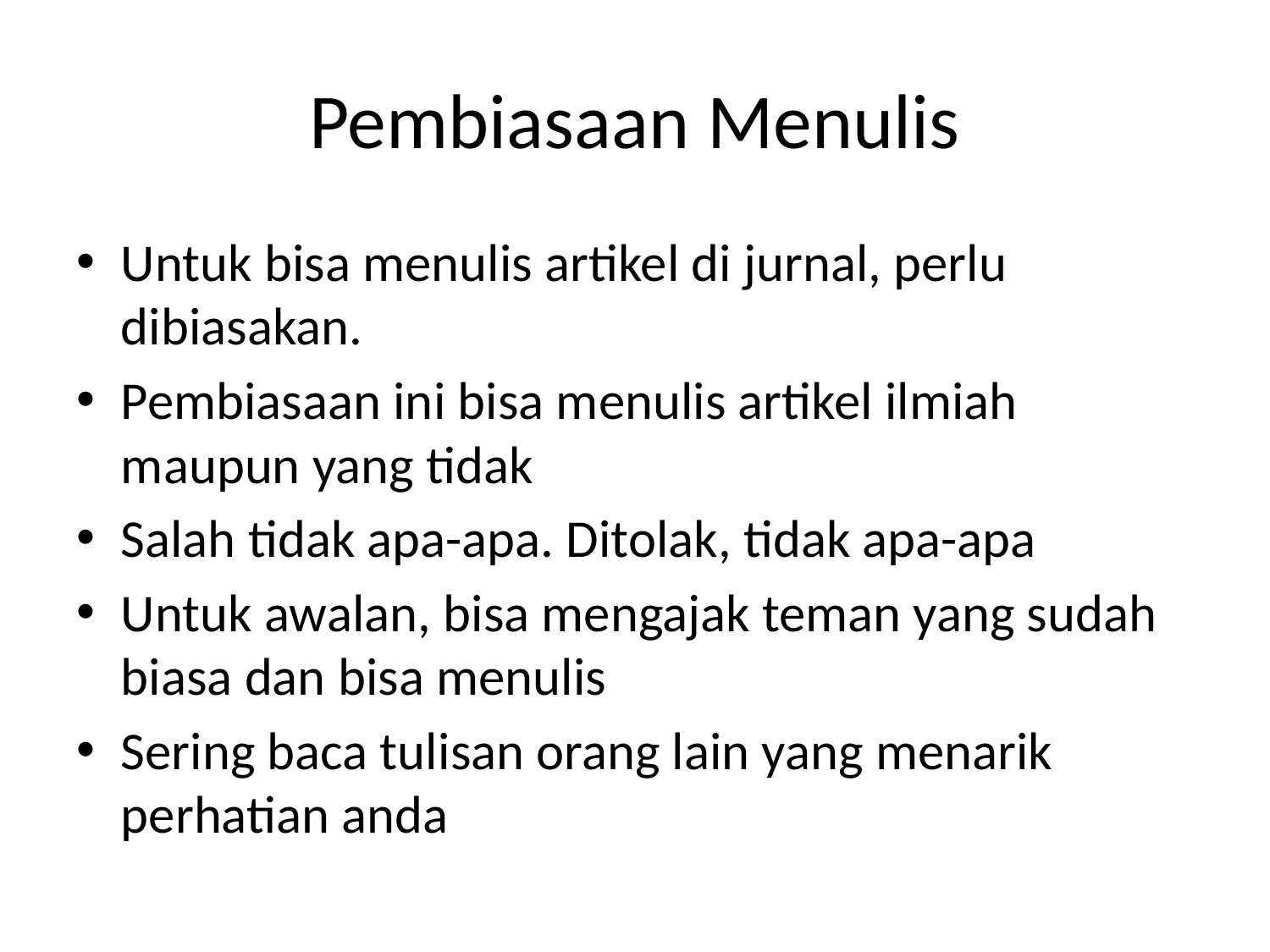

# Pembiasaan Menulis
Untuk bisa menulis artikel di jurnal, perlu dibiasakan.
Pembiasaan ini bisa menulis artikel ilmiah maupun yang tidak
Salah tidak apa-apa. Ditolak, tidak apa-apa
Untuk awalan, bisa mengajak teman yang sudah biasa dan bisa menulis
Sering baca tulisan orang lain yang menarik perhatian anda